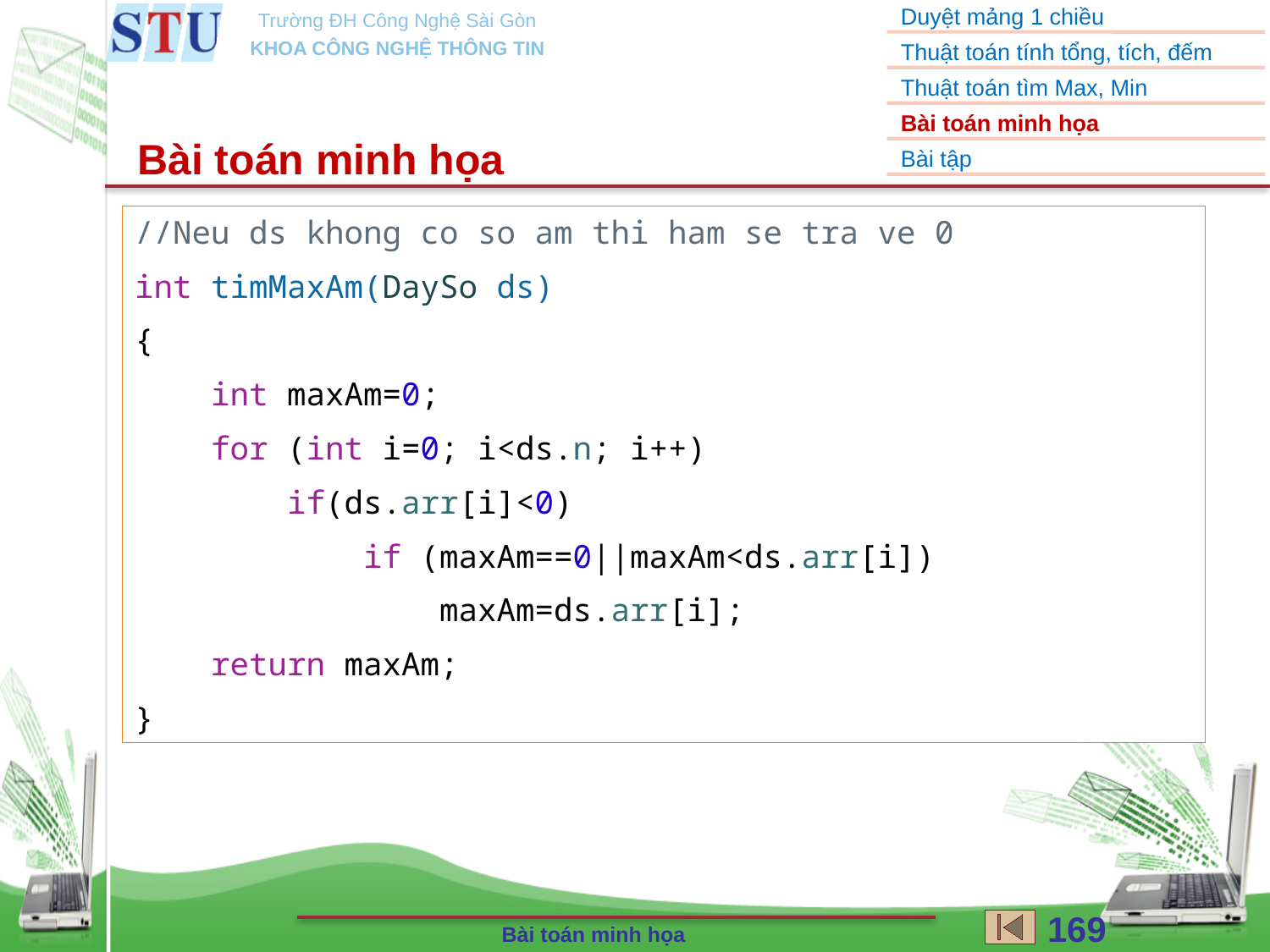

Duyệt mảng 1 chiều
Thuật toán tính tổng, tích, đếm
Thuật toán tìm Max, Min
Bài toán minh họa
Bài tập
Bài toán minh họa
//Neu ds khong co so am thi ham se tra ve 0
int timMaxAm(DaySo ds)
{
    int maxAm=0;
    for (int i=0; i<ds.n; i++)
        if(ds.arr[i]<0)
            if (maxAm==0||maxAm<ds.arr[i])
                maxAm=ds.arr[i];
    return maxAm;
}
169
Bài toán minh họa